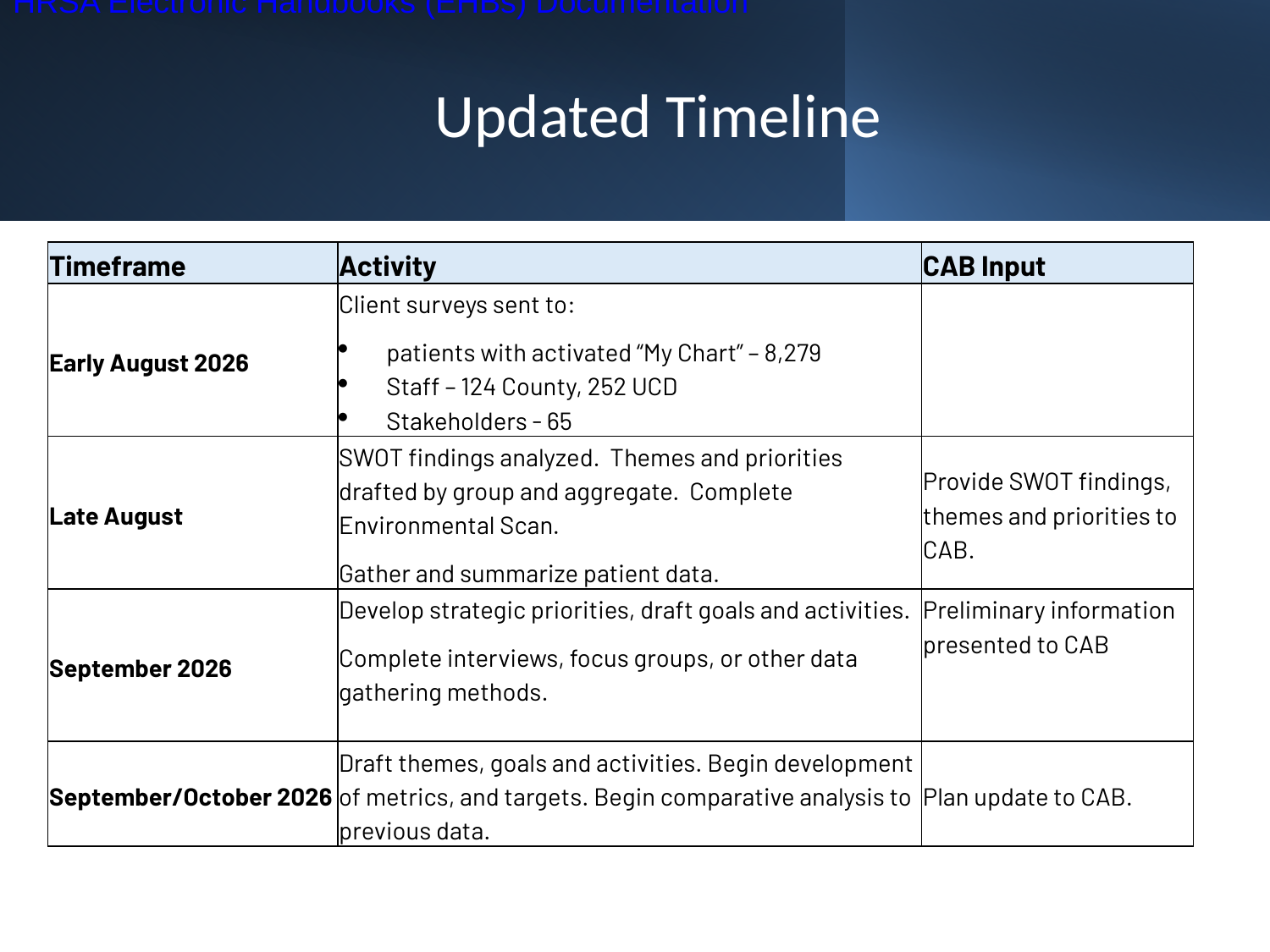

HRSA Electronic Handbooks (EHBs) Documentation

# Updated Timeline

| Timeframe | Activity | CAB Input |
| --- | --- | --- |
| Early August 2026 | Client surveys sent to: patients with activated “My Chart” – 8,279 Staff – 124 County, 252 UCD Stakeholders - 65 |  |
| Late August | SWOT findings analyzed. Themes and priorities drafted by group and aggregate. Complete Environmental Scan. Gather and summarize patient data. | Provide SWOT findings, themes and priorities to CAB. |
| September 2026 | Develop strategic priorities, draft goals and activities. Complete interviews, focus groups, or other data gathering methods. | Preliminary information presented to CAB |
| September/October 2026 | Draft themes, goals and activities. Begin development of metrics, and targets. Begin comparative analysis to previous data. | Plan update to CAB. |